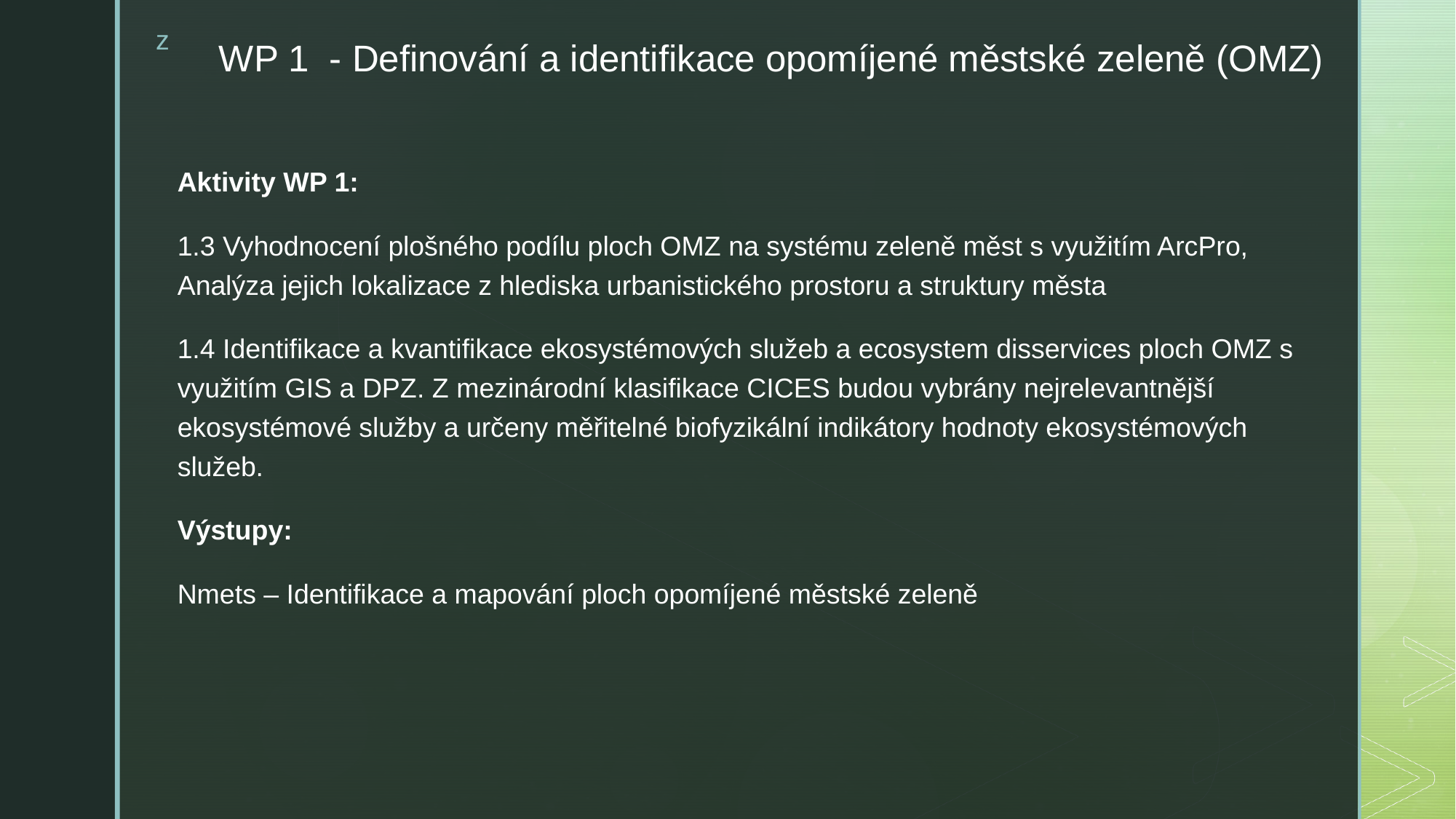

# WP 1  - Definování a identifikace opomíjené městské zeleně (OMZ)
Aktivity WP 1:
1.3 Vyhodnocení plošného podílu ploch OMZ na systému zeleně měst s využitím ArcPro, Analýza jejich lokalizace z hlediska urbanistického prostoru a struktury města
1.4 Identifikace a kvantifikace ekosystémových služeb a ecosystem disservices ploch OMZ s využitím GIS a DPZ. Z mezinárodní klasifikace CICES budou vybrány nejrelevantnější ekosystémové služby a určeny měřitelné biofyzikální indikátory hodnoty ekosystémových služeb.
Výstupy:
Nmets – Identifikace a mapování ploch opomíjené městské zeleně